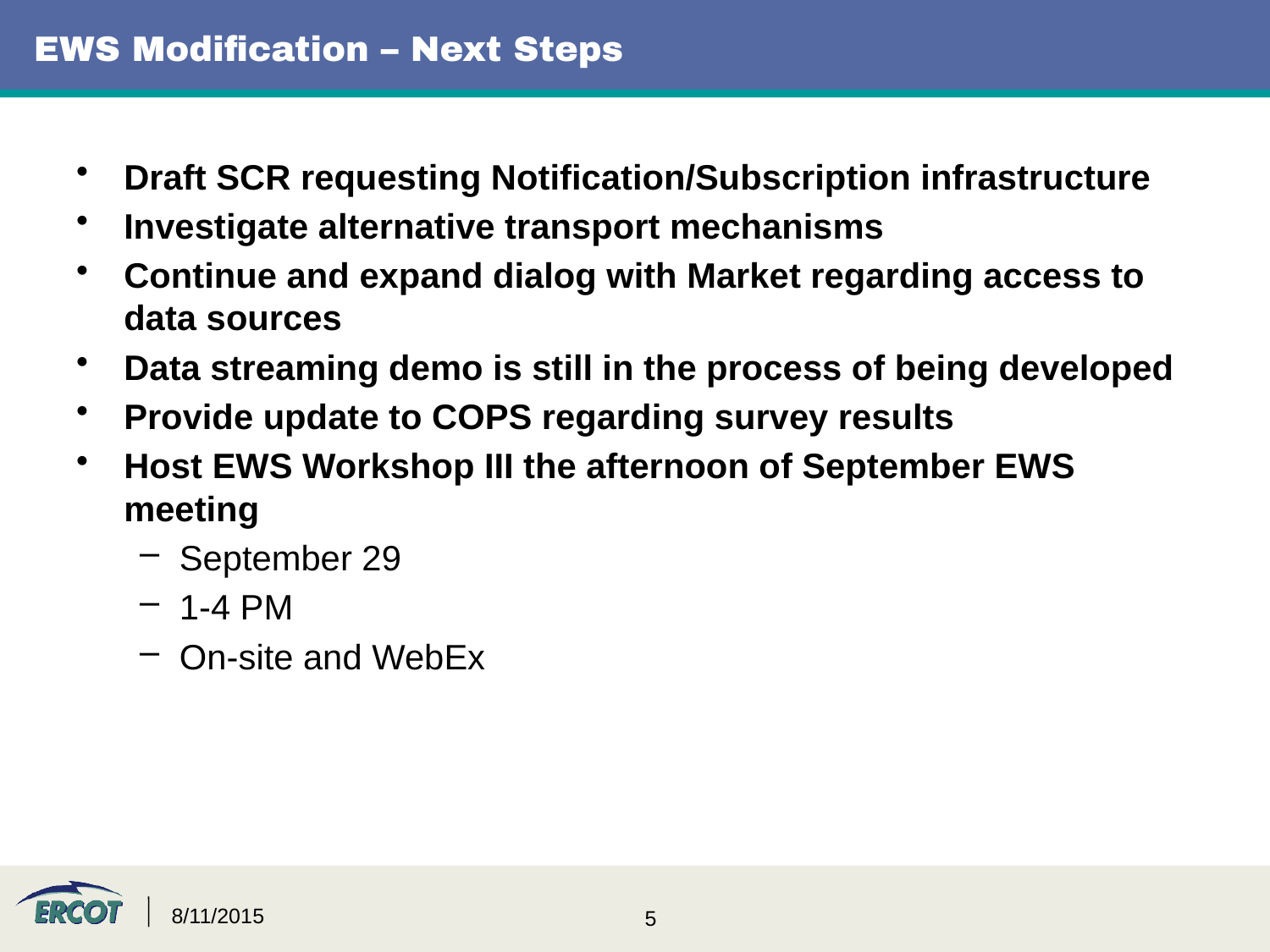

# EWS Modification – Next Steps
Draft SCR requesting Notification/Subscription infrastructure
Investigate alternative transport mechanisms
Continue and expand dialog with Market regarding access to data sources
Data streaming demo is still in the process of being developed
Provide update to COPS regarding survey results
Host EWS Workshop III the afternoon of September EWS meeting
September 29
1-4 PM
On-site and WebEx
8/11/2015